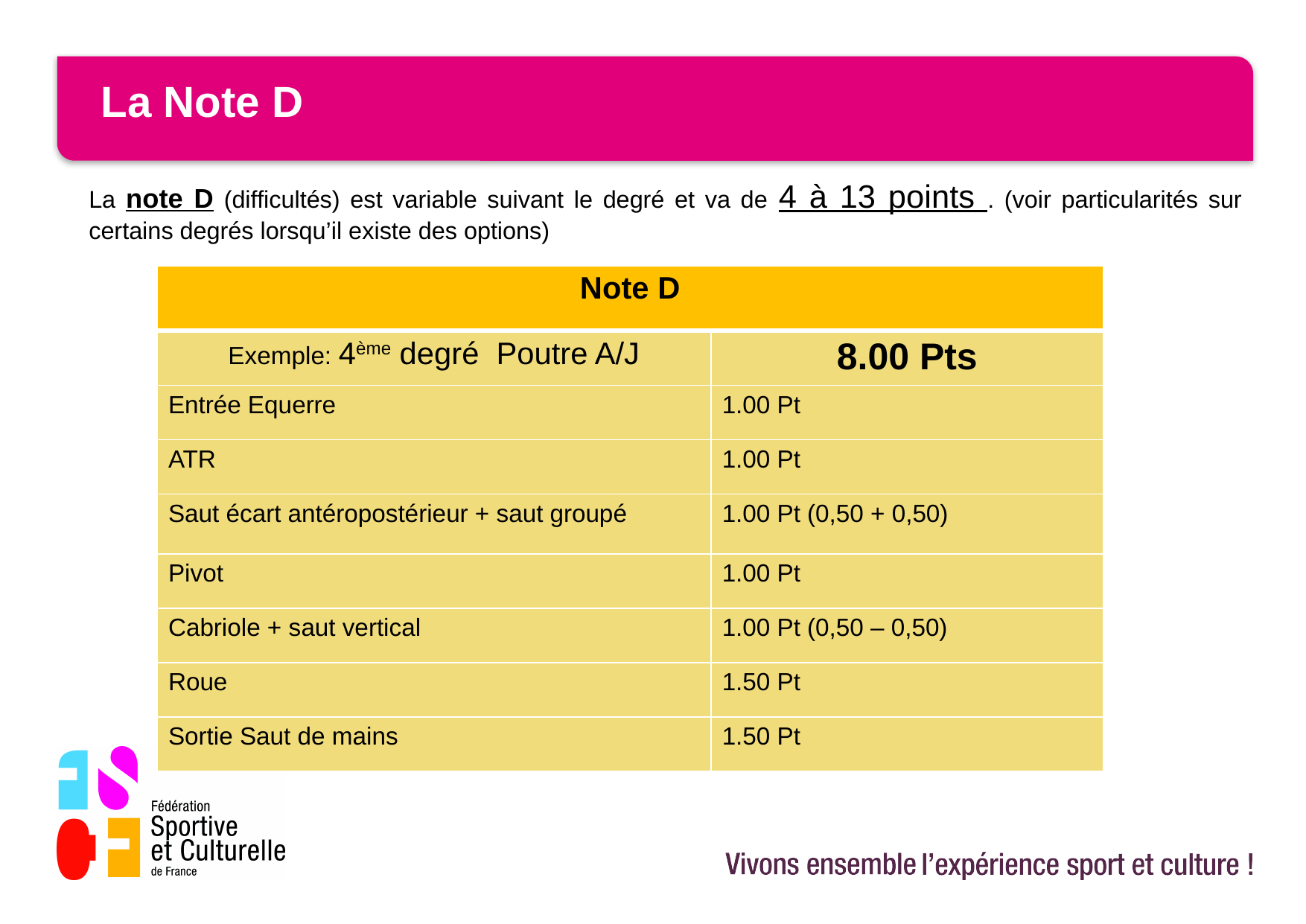

# La Note D
La note D (difficultés) est variable suivant le degré et va de 4 à 13 points . (voir particularités sur certains degrés lorsqu’il existe des options)

| Note D |  |
| --- | --- |
| Exemple: 4ème degré Poutre A/J | 8.00 Pts |
| Entrée Equerre | 1.00 Pt |
| ATR | 1.00 Pt |
| Saut écart antéropostérieur + saut groupé | 1.00 Pt (0,50 + 0,50) |
| Pivot | 1.00 Pt |
| Cabriole + saut vertical | 1.00 Pt (0,50 – 0,50) |
| Roue | 1.50 Pt |
| Sortie Saut de mains | 1.50 Pt |